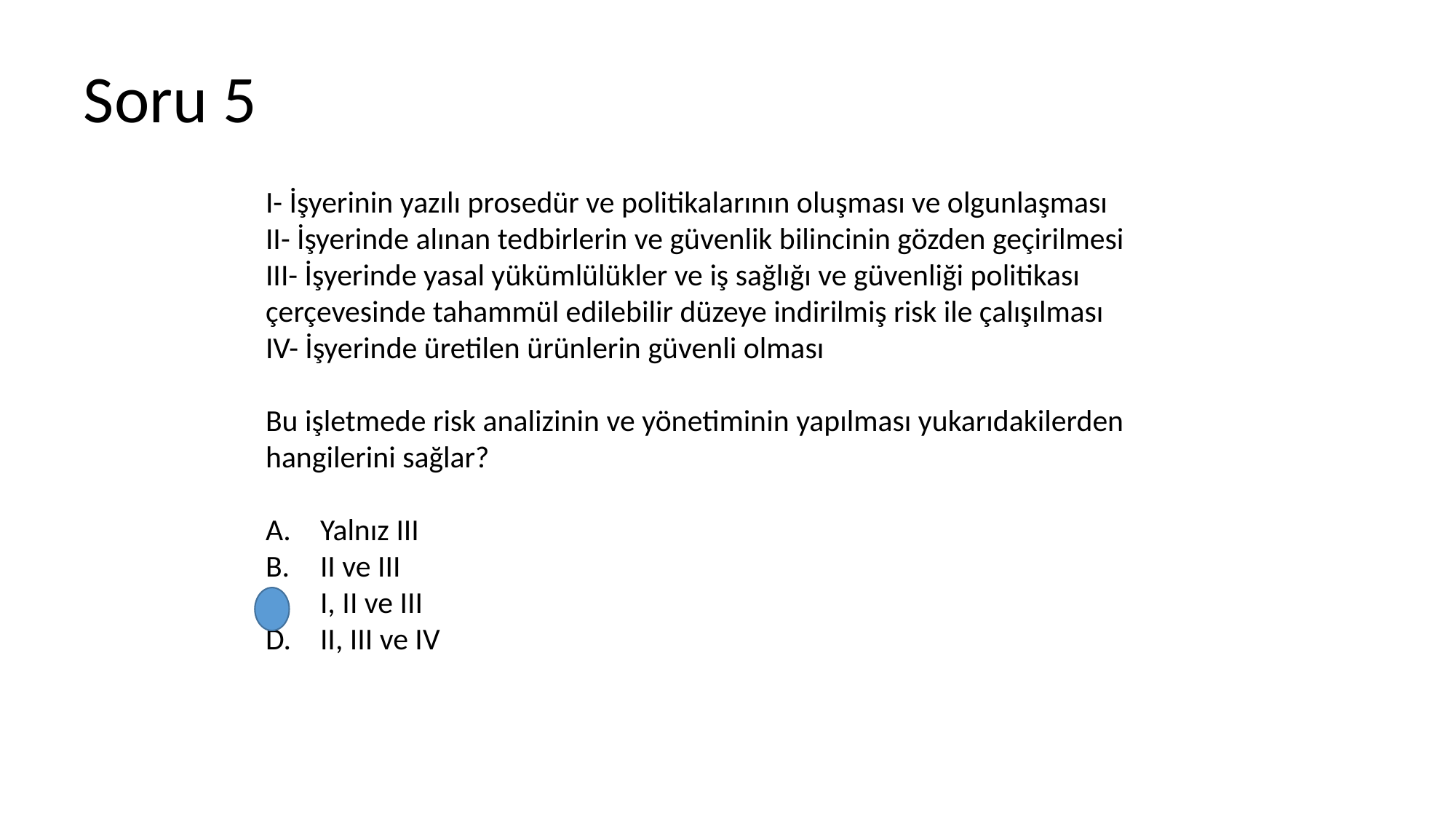

# Soru 5
I- İşyerinin yazılı prosedür ve politikalarının oluşması ve olgunlaşması
II- İşyerinde alınan tedbirlerin ve güvenlik bilincinin gözden geçirilmesi
III- İşyerinde yasal yükümlülükler ve iş sağlığı ve güvenliği politikası çerçevesinde tahammül edilebilir düzeye indirilmiş risk ile çalışılması
IV- İşyerinde üretilen ürünlerin güvenli olması

Bu işletmede risk analizinin ve yönetiminin yapılması yukarıdakilerden hangilerini sağlar?

Yalnız III
II ve III
I, II ve III
II, III ve IV